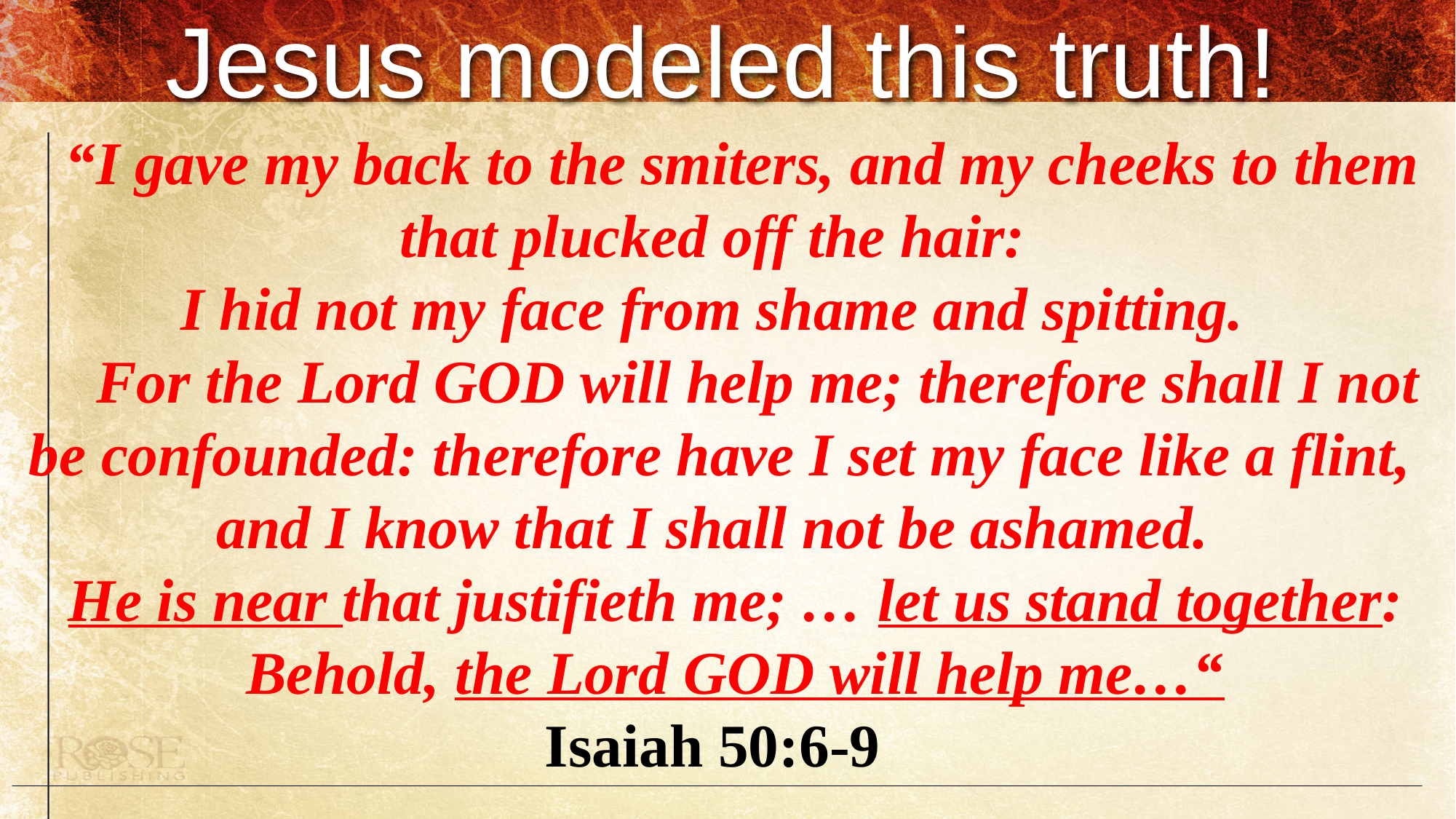

# Jesus modeled this truth!
   “I gave my back to the smiters, and my cheeks to them that plucked off the hair:
I hid not my face from shame and spitting.
     For the Lord GOD will help me; therefore shall I not be confounded: therefore have I set my face like a flint, and I know that I shall not be ashamed.
  He is near that justifieth me; … let us stand together:
  Behold, the Lord GOD will help me…“
Isaiah 50:6-9